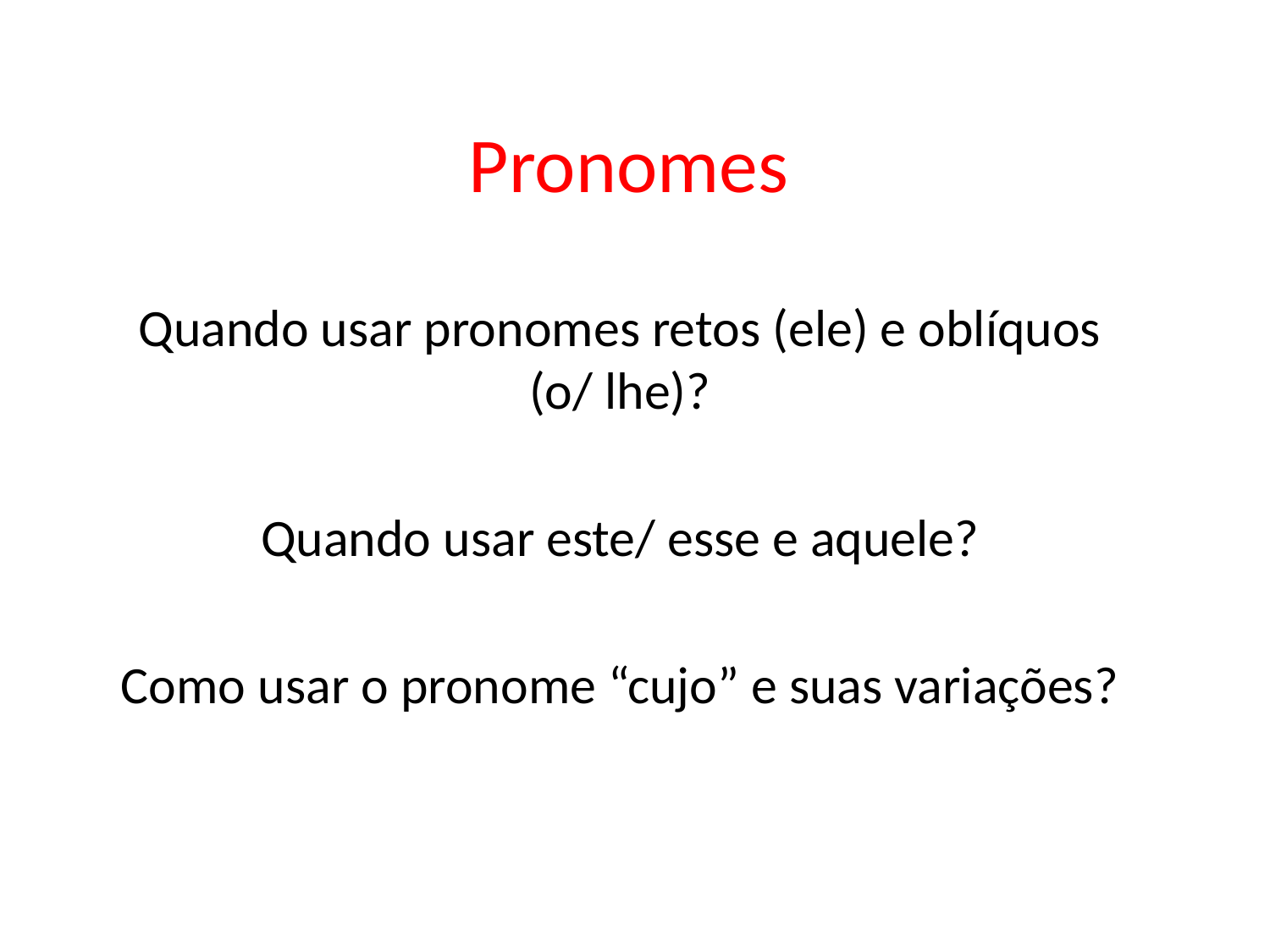

# Pronomes
Quando usar pronomes retos (ele) e oblíquos (o/ lhe)?

Quando usar este/ esse e aquele?

Como usar o pronome “cujo” e suas variações?